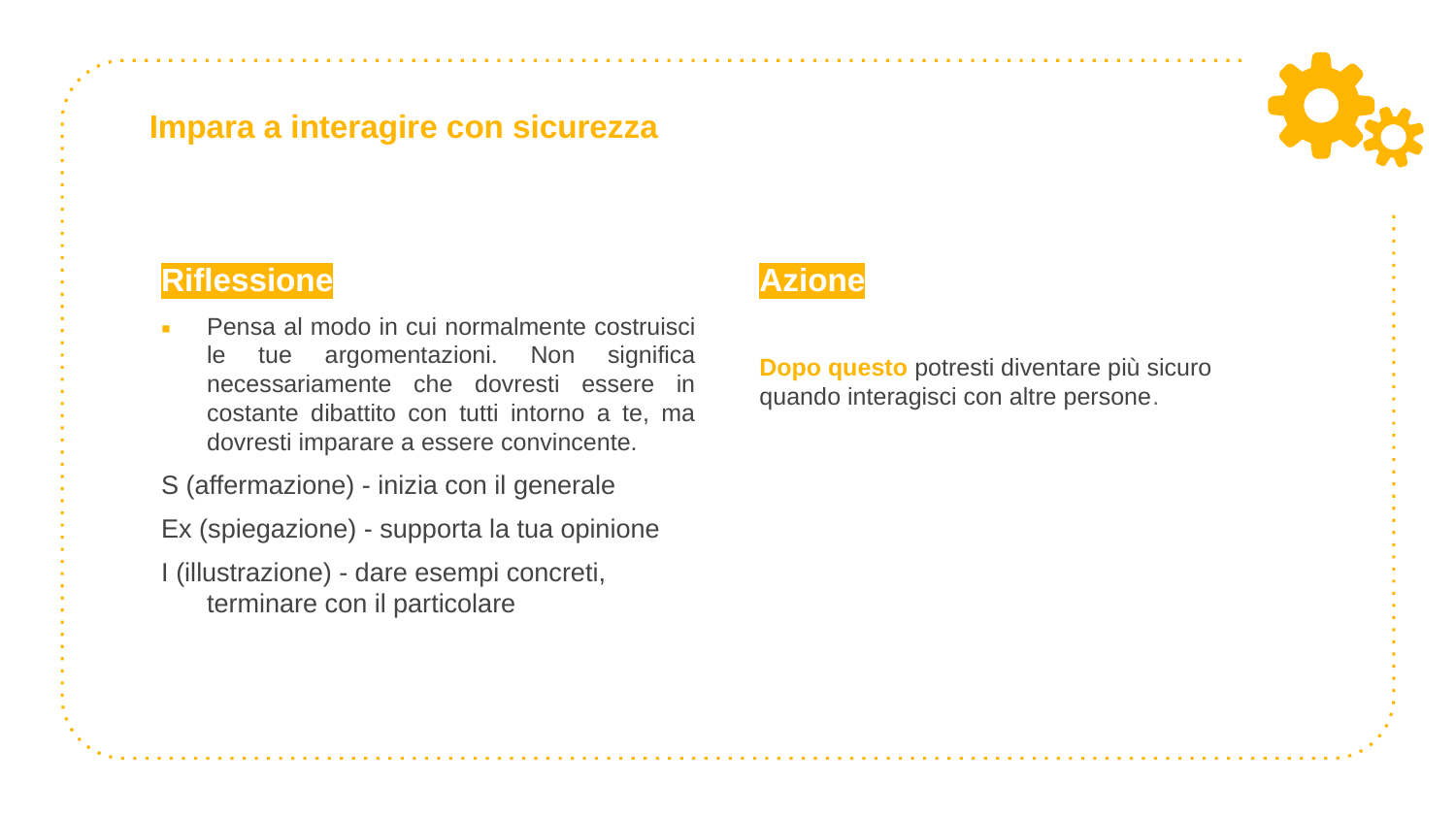

# Impara a interagire con sicurezza
Riflessione
Pensa al modo in cui normalmente costruisci le tue argomentazioni. Non significa necessariamente che dovresti essere in costante dibattito con tutti intorno a te, ma dovresti imparare a essere convincente.
S (affermazione) - inizia con il generale
Ex (spiegazione) - supporta la tua opinione
I (illustrazione) - dare esempi concreti, terminare con il particolare
Azione

Dopo questo potresti diventare più sicuro quando interagisci con altre persone.